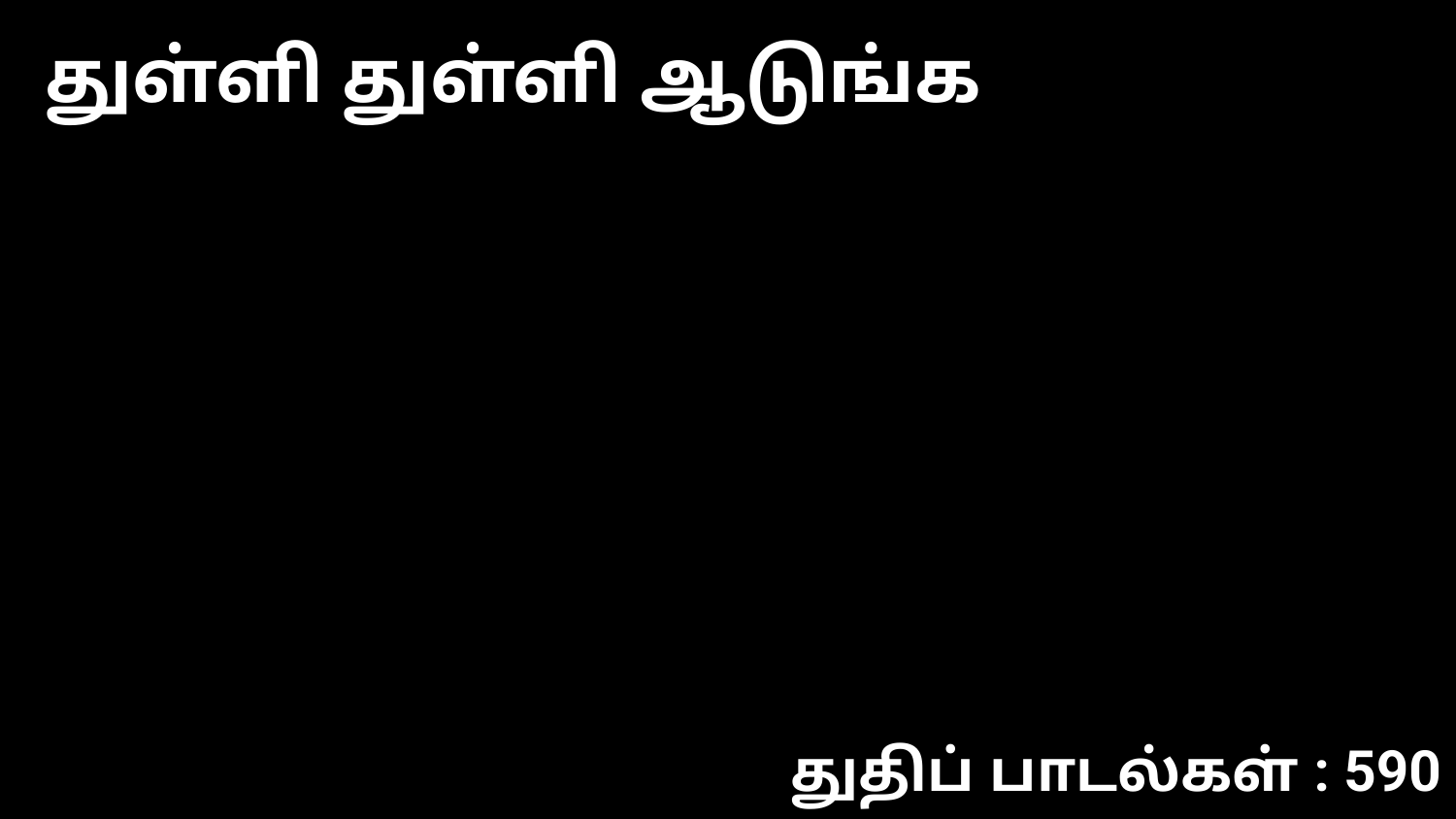

துள்ளி துள்ளி ஆடுங்க
துதிப் பாடல்கள் : 590